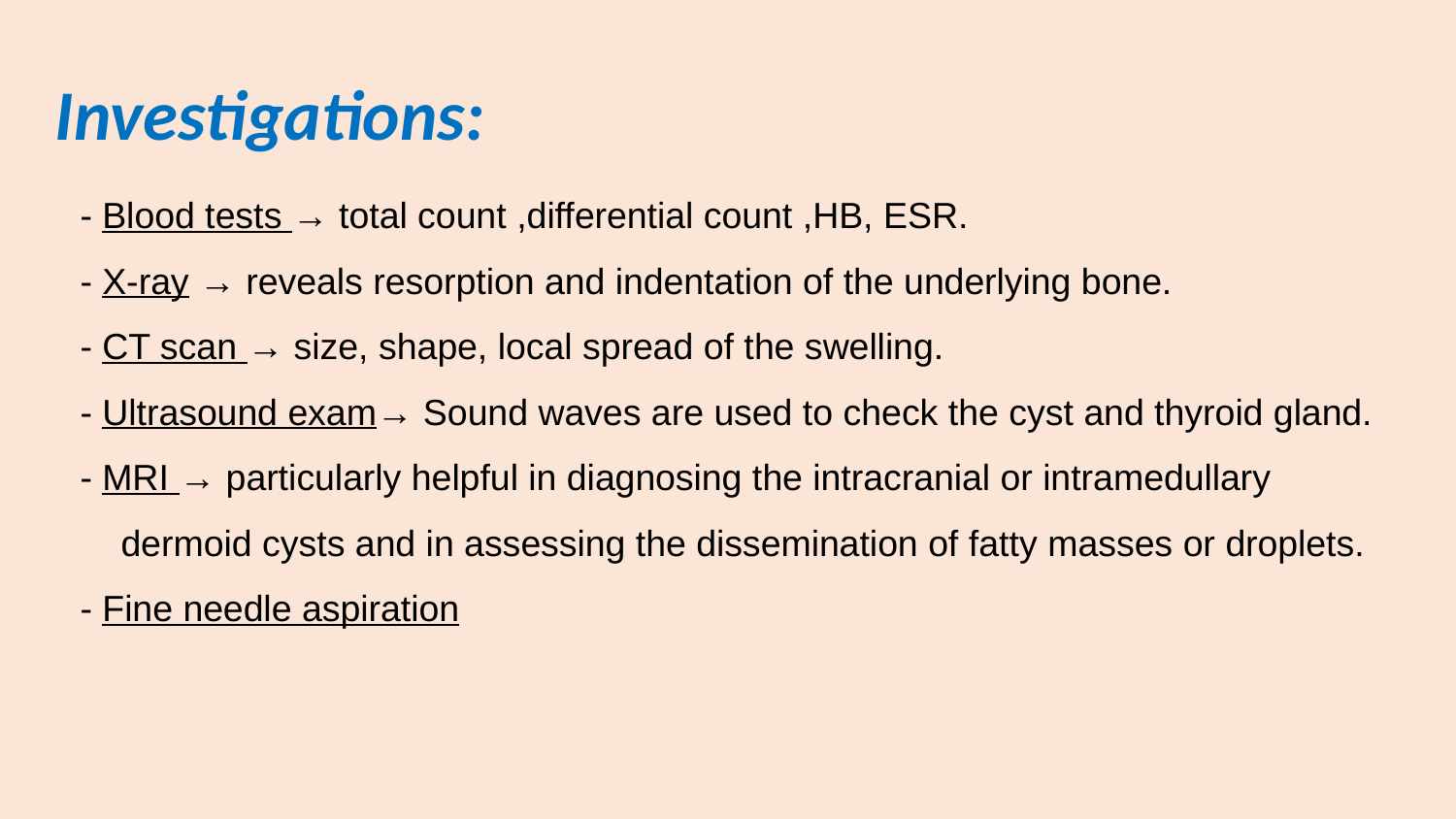

# Investigations:
- Blood tests → total count ,differential count ,HB, ESR.
- X-ray → reveals resorption and indentation of the underlying bone.
- CT scan → size, shape, local spread of the swelling.
- Ultrasound exam→ Sound waves are used to check the cyst and thyroid gland.
- MRI → particularly helpful in diagnosing the intracranial or intramedullary
    dermoid cysts and in assessing the dissemination of fatty masses or droplets.
- Fine needle aspiration